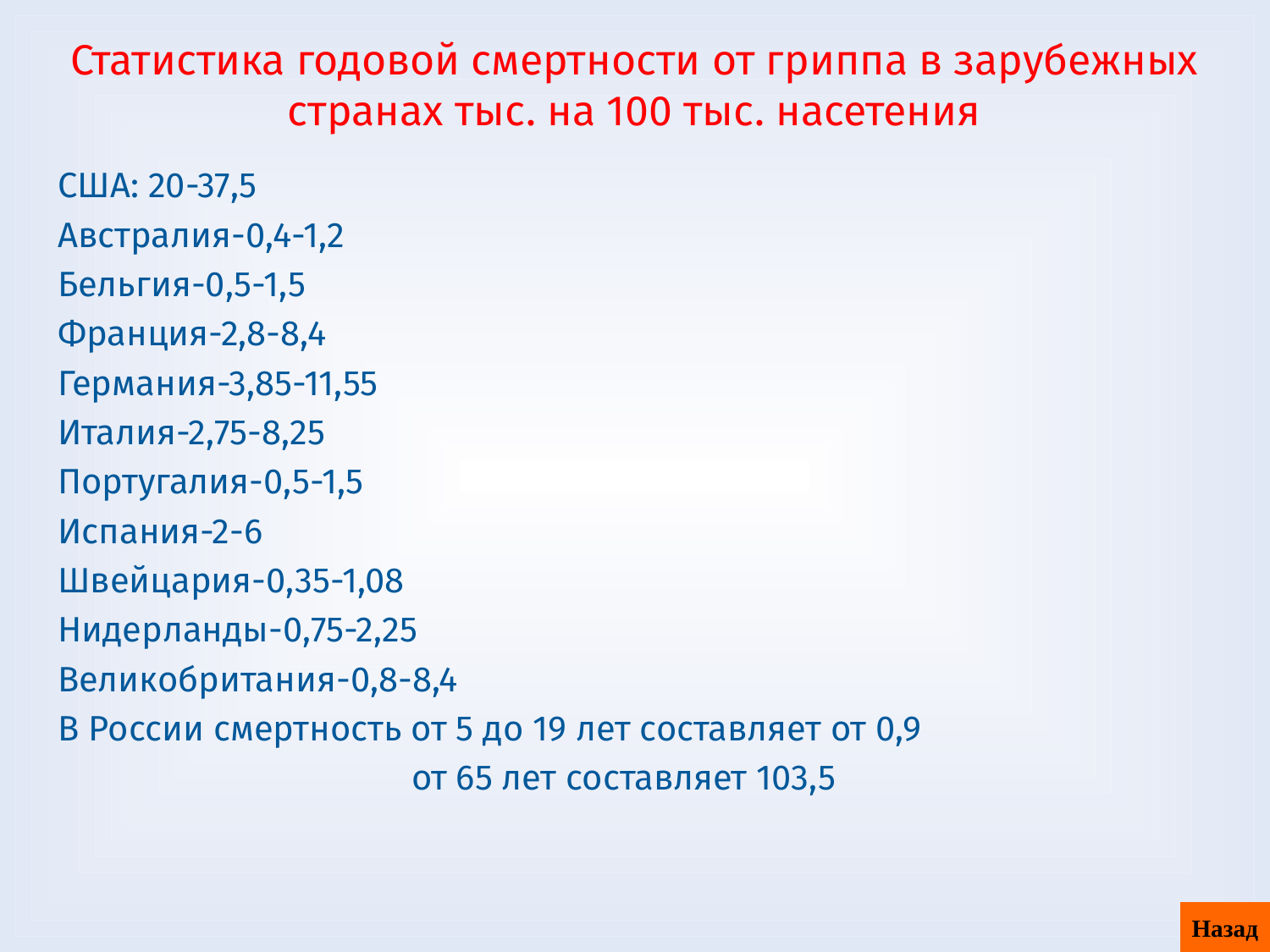

# Статистика годовой смертности от гриппа в зарубежных странах тыс. на 100 тыс. насетения
США: 20-37,5
Австралия-0,4-1,2
Бельгия-0,5-1,5
Франция-2,8-8,4
Германия-3,85-11,55
Италия-2,75-8,25
Португалия-0,5-1,5
Испания-2-6
Швейцария-0,35-1,08
Нидерланды-0,75-2,25
Великобритания-0,8-8,4
В России смертность от 5 до 19 лет составляет от 0,9
                                      от 65 лет составляет 103,5
Назад